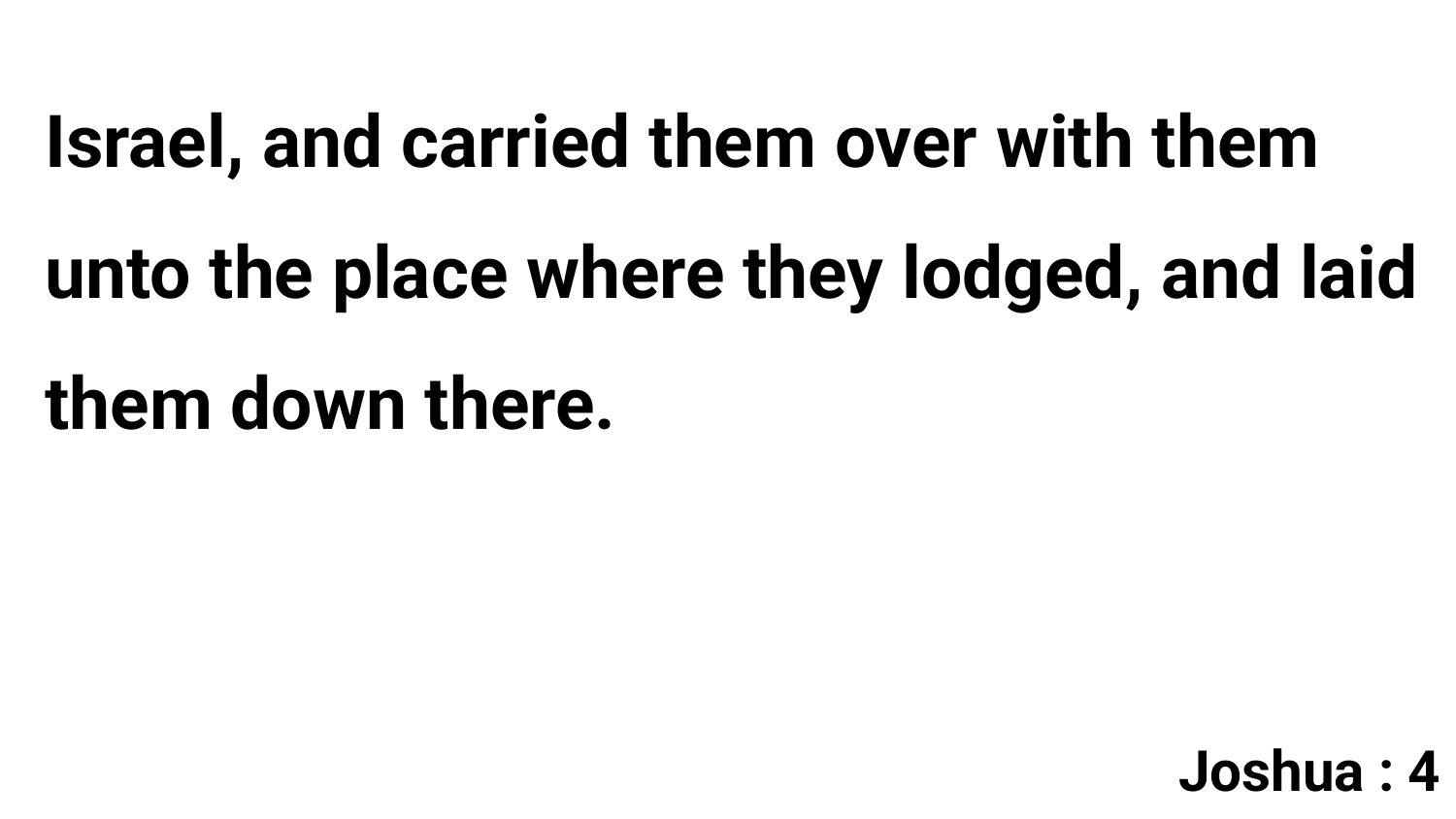

Israel, and carried them over with them unto the place where they lodged, and laid them down there.
Joshua : 4